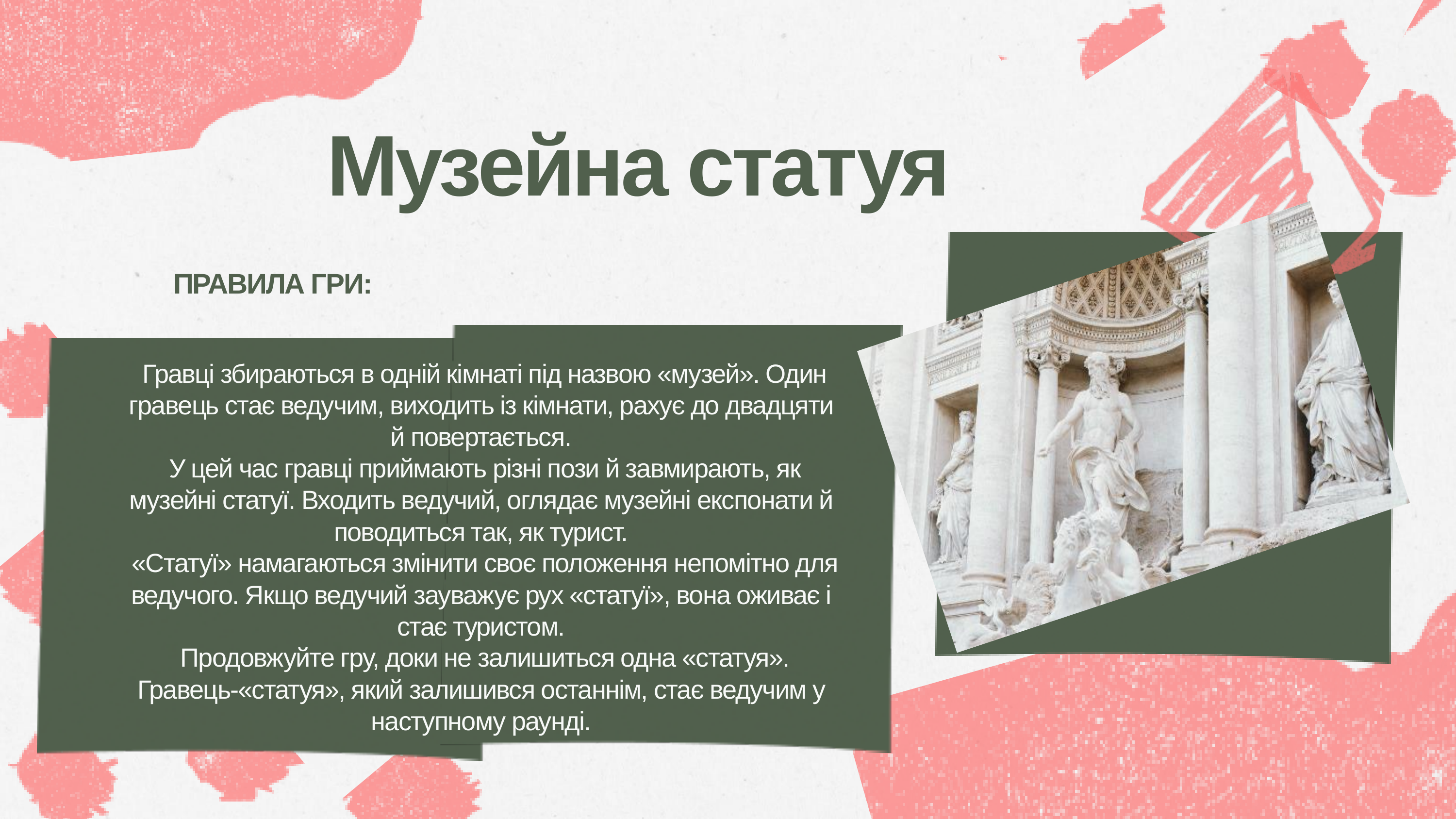

Музейна статуя

ПРАВИЛА ГРИ:

 Гравці збираються в одній кімнаті під назвою «музей». Один гравець стає ведучим, виходить із кімнати, рахує до двадцяти й повертається.
 У цей час гравці приймають різні пози й завмирають, як музейні статуї. Входить ведучий, оглядає музейні експонати й поводиться так, як турист.
 «Статуї» намагаються змінити своє положення непомітно для ведучого. Якщо ведучий зауважує рух «статуї», вона оживає і стає туристом.
 Продовжуйте гру, доки не залишиться одна «статуя». Гравець-«статуя», який залишився останнім, стає ведучим у наступному раунді.